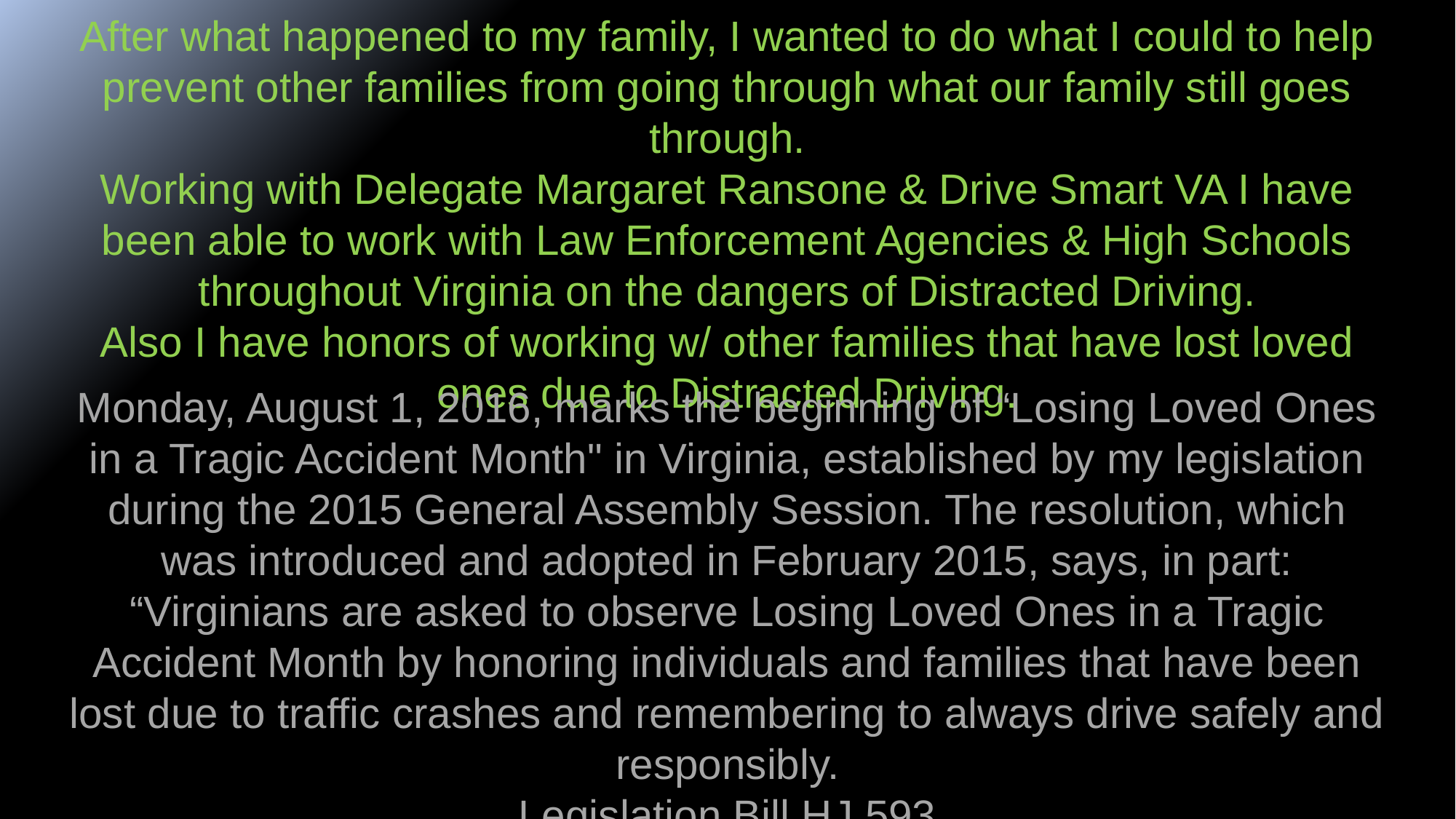

After what happened to my family, I wanted to do what I could to help prevent other families from going through what our family still goes through.
Working with Delegate Margaret Ransone & Drive Smart VA I have been able to work with Law Enforcement Agencies & High Schools throughout Virginia on the dangers of Distracted Driving.
Also I have honors of working w/ other families that have lost loved ones due to Distracted Driving.
Monday, August 1, 2016, marks the beginning of “Losing Loved Ones in a Tragic Accident Month" in Virginia, established by my legislation during the 2015 General Assembly Session. The resolution, which was introduced and adopted in February 2015, says, in part: “Virginians are asked to observe Losing Loved Ones in a Tragic Accident Month by honoring individuals and families that have been lost due to traffic crashes and remembering to always drive safely and responsibly.
Legislation Bill HJ 593